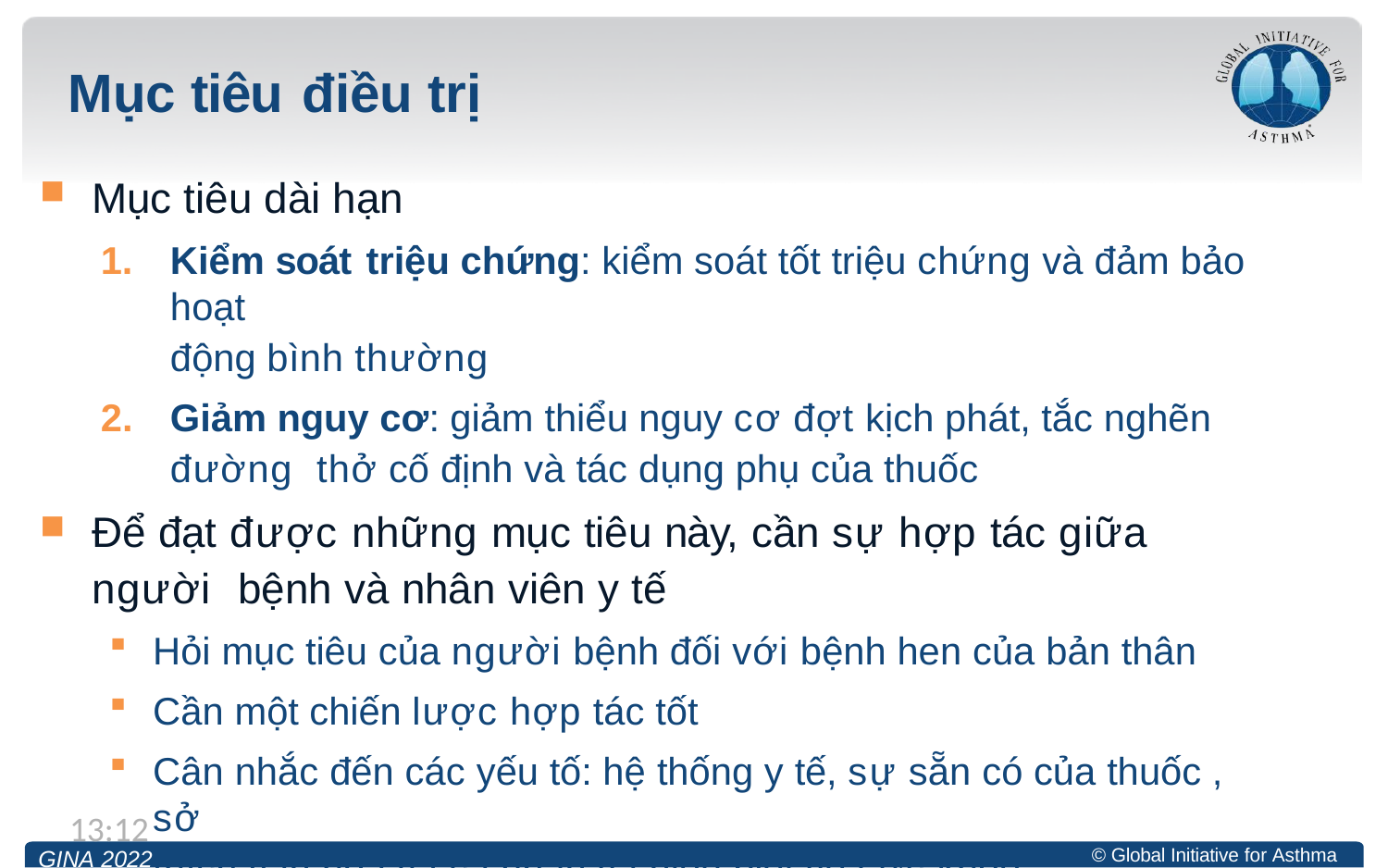

# Mục tiêu điều trị
Mục tiêu dài hạn
Kiểm soát triệu chứng: kiểm soát tốt triệu chứng và đảm bảo hoạt
động bình thường
Giảm nguy cơ: giảm thiểu nguy cơ đợt kịch phát, tắc nghẽn đường  thở cố định và tác dụng phụ của thuốc
Để đạt được những mục tiêu này, cần sự hợp tác giữa người  bệnh và nhân viên y tế
Hỏi mục tiêu của người bệnh đối với bệnh hen của bản thân
Cần một chiến lược hợp tác tốt
Cân nhắc đến các yếu tố: hệ thống y tế, sự sẵn có của thuốc , sở
thích văn hoá và cá nhân và hiểu biết về sức khoẻ
13:12
© Global Initiative for Asthma
GINA 2022